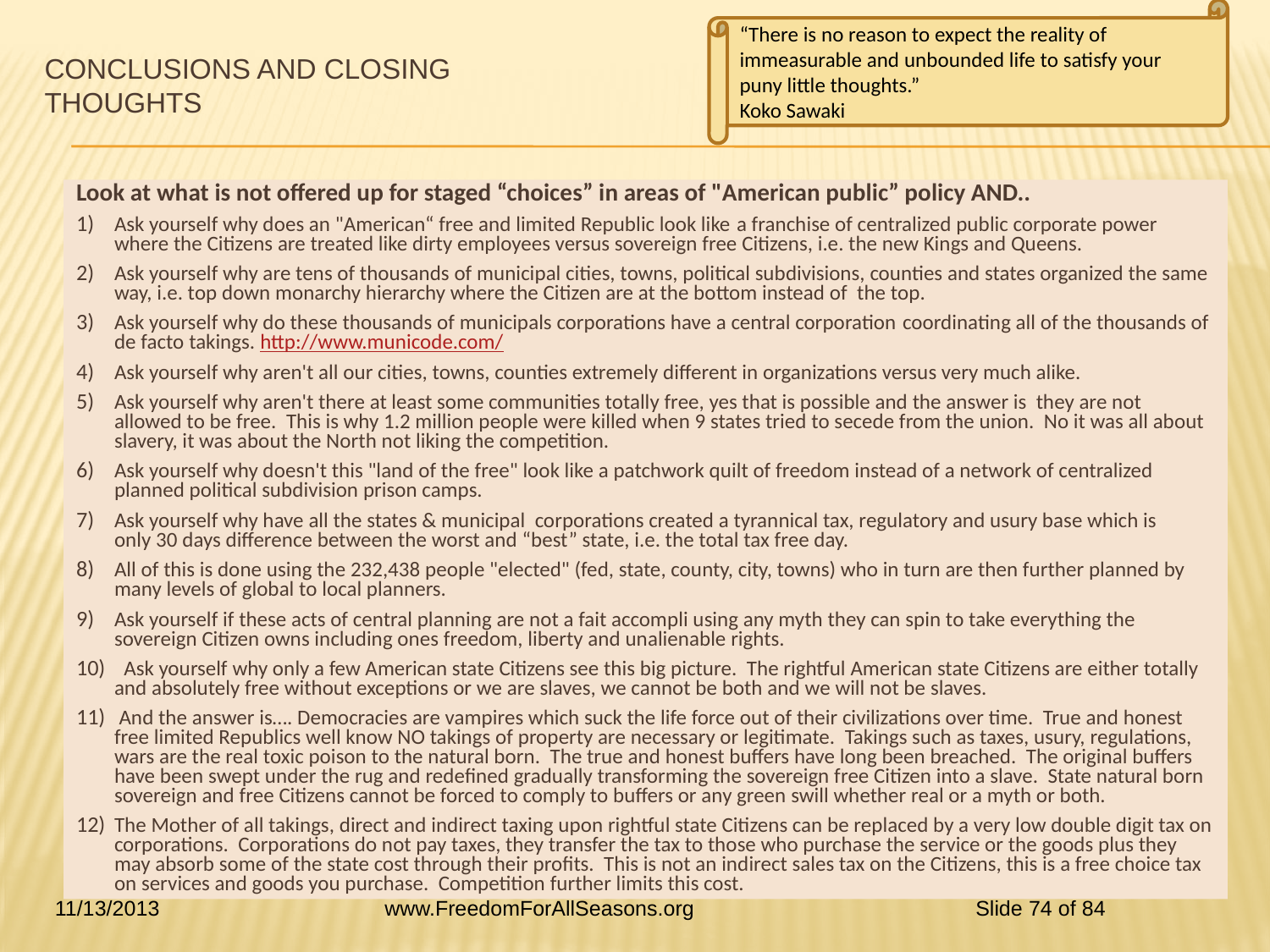

“There is no reason to expect the reality of immeasurable and unbounded life to satisfy your puny little thoughts.”
Koko Sawaki
# Conclusions and Closing Thoughts
Look at what is not offered up for staged “choices” in areas of "American public” policy AND..
Ask yourself why does an "American“ free and limited Republic look like a franchise of centralized public corporate power where the Citizens are treated like dirty employees versus sovereign free Citizens, i.e. the new Kings and Queens.
Ask yourself why are tens of thousands of municipal cities, towns, political subdivisions, counties and states organized the same way, i.e. top down monarchy hierarchy where the Citizen are at the bottom instead of  the top.
Ask yourself why do these thousands of municipals corporations have a central corporation coordinating all of the thousands of de facto takings. http://www.municode.com/
Ask yourself why aren't all our cities, towns, counties extremely different in organizations versus very much alike.
Ask yourself why aren't there at least some communities totally free, yes that is possible and the answer is  they are not allowed to be free.  This is why 1.2 million people were killed when 9 states tried to secede from the union.  No it was all about slavery, it was about the North not liking the competition.
Ask yourself why doesn't this "land of the free" look like a patchwork quilt of freedom instead of a network of centralized planned political subdivision prison camps.
Ask yourself why have all the states & municipal  corporations created a tyrannical tax, regulatory and usury base which is only 30 days difference between the worst and “best” state, i.e. the total tax free day.
All of this is done using the 232,438 people "elected" (fed, state, county, city, towns) who in turn are then further planned by many levels of global to local planners.
Ask yourself if these acts of central planning are not a fait accompli using any myth they can spin to take everything the sovereign Citizen owns including ones freedom, liberty and unalienable rights.
  Ask yourself why only a few American state Citizens see this big picture.  The rightful American state Citizens are either totally and absolutely free without exceptions or we are slaves, we cannot be both and we will not be slaves.
 And the answer is…. Democracies are vampires which suck the life force out of their civilizations over time.  True and honest free limited Republics well know NO takings of property are necessary or legitimate.  Takings such as taxes, usury, regulations, wars are the real toxic poison to the natural born.  The true and honest buffers have long been breached.  The original buffers have been swept under the rug and redefined gradually transforming the sovereign free Citizen into a slave.  State natural born sovereign and free Citizens cannot be forced to comply to buffers or any green swill whether real or a myth or both.
The Mother of all takings, direct and indirect taxing upon rightful state Citizens can be replaced by a very low double digit tax on corporations.  Corporations do not pay taxes, they transfer the tax to those who purchase the service or the goods plus they may absorb some of the state cost through their profits.  This is not an indirect sales tax on the Citizens, this is a free choice tax on services and goods you purchase.  Competition further limits this cost.